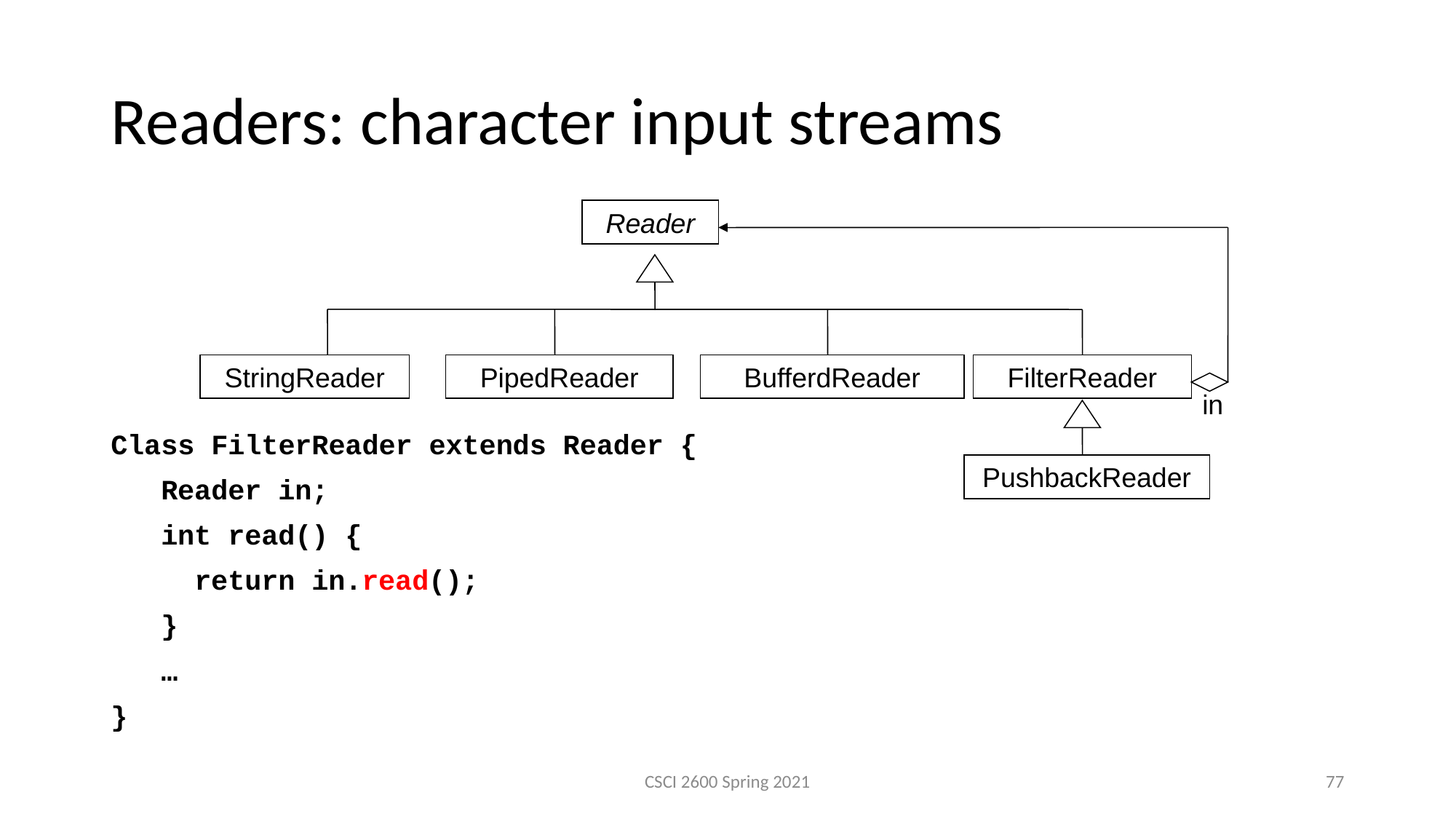

Readers: character input streams
Reader

Class FilterReader extends Reader {
   Reader in;
   int read() {
     return in.read();
   }
   …
}

StringReader
PipedReader
BufferdReader
FilterReader

in

PushbackReader
CSCI 2600 Spring 2021
77